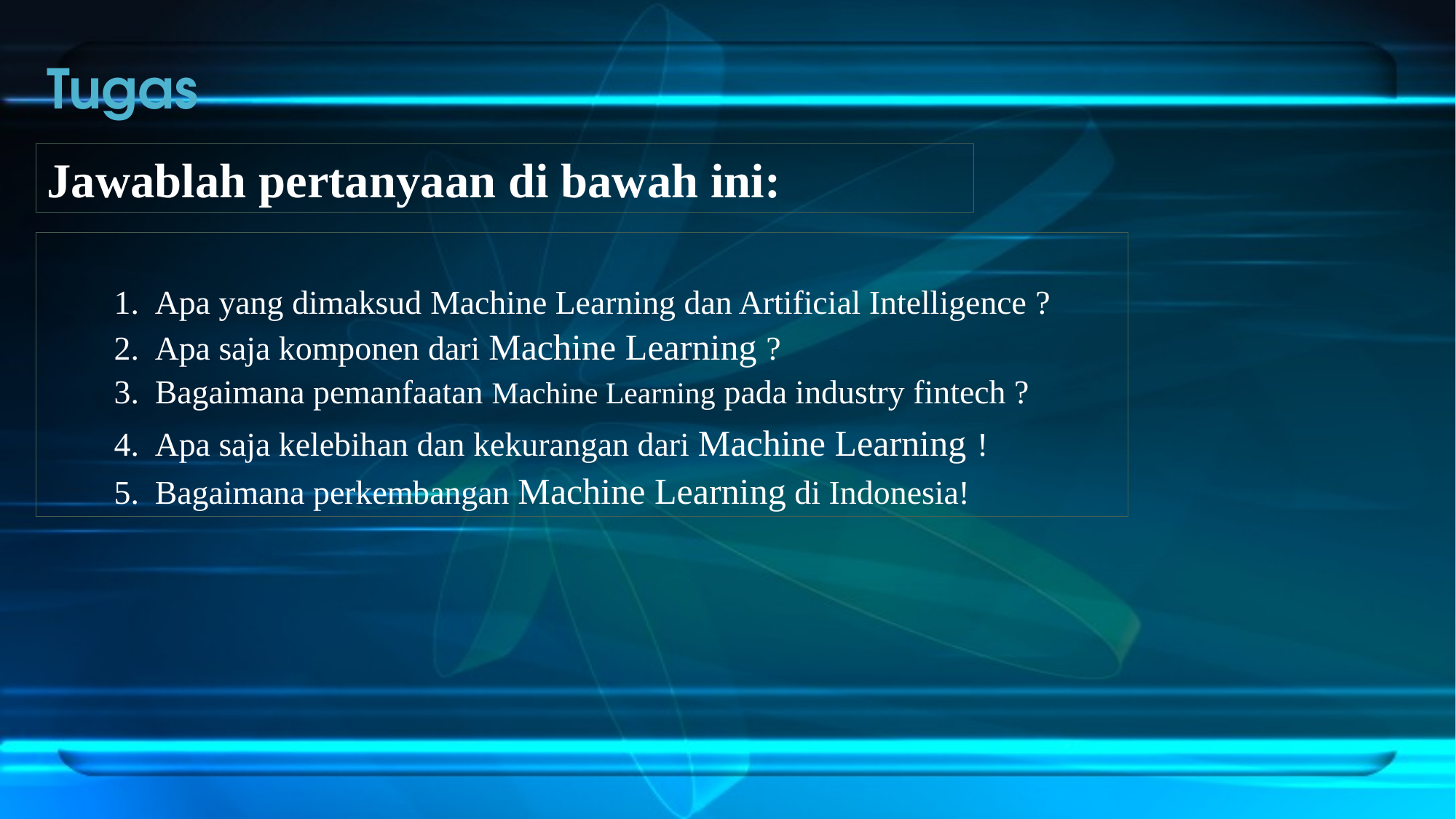

# Tugas
Jawablah pertanyaan di bawah ini:

Apa yang dimaksud Machine Learning dan Artificial Intelligence ?
Apa saja komponen dari Machine Learning ?
Bagaimana pemanfaatan Machine Learning pada industry fintech ?
Apa saja kelebihan dan kekurangan dari Machine Learning !
Bagaimana perkembangan Machine Learning di Indonesia!